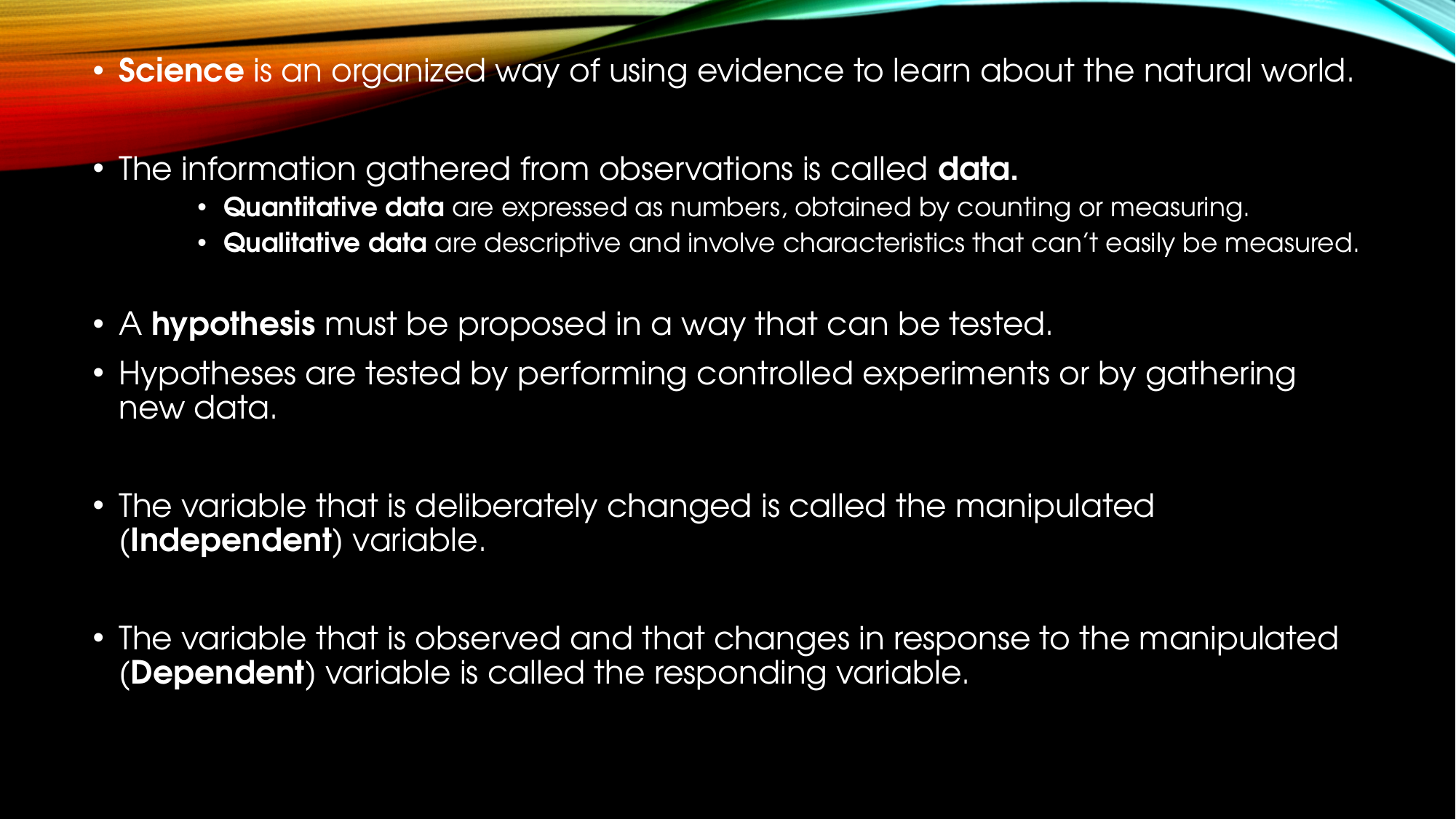

Science is an organized way of using evidence to learn about the natural world.

The information gathered from observations is called data.
Quantitative data are expressed as numbers, obtained by counting or measuring.
Qualitative data are descriptive and involve characteristics that can’t easily be measured.

A hypothesis must be proposed in a way that can be tested.
Hypotheses are tested by performing controlled experiments or by gathering new data.

The variable that is deliberately changed is called the manipulated (Independent) variable.

The variable that is observed and that changes in response to the manipulated (Dependent) variable is called the responding variable.

#